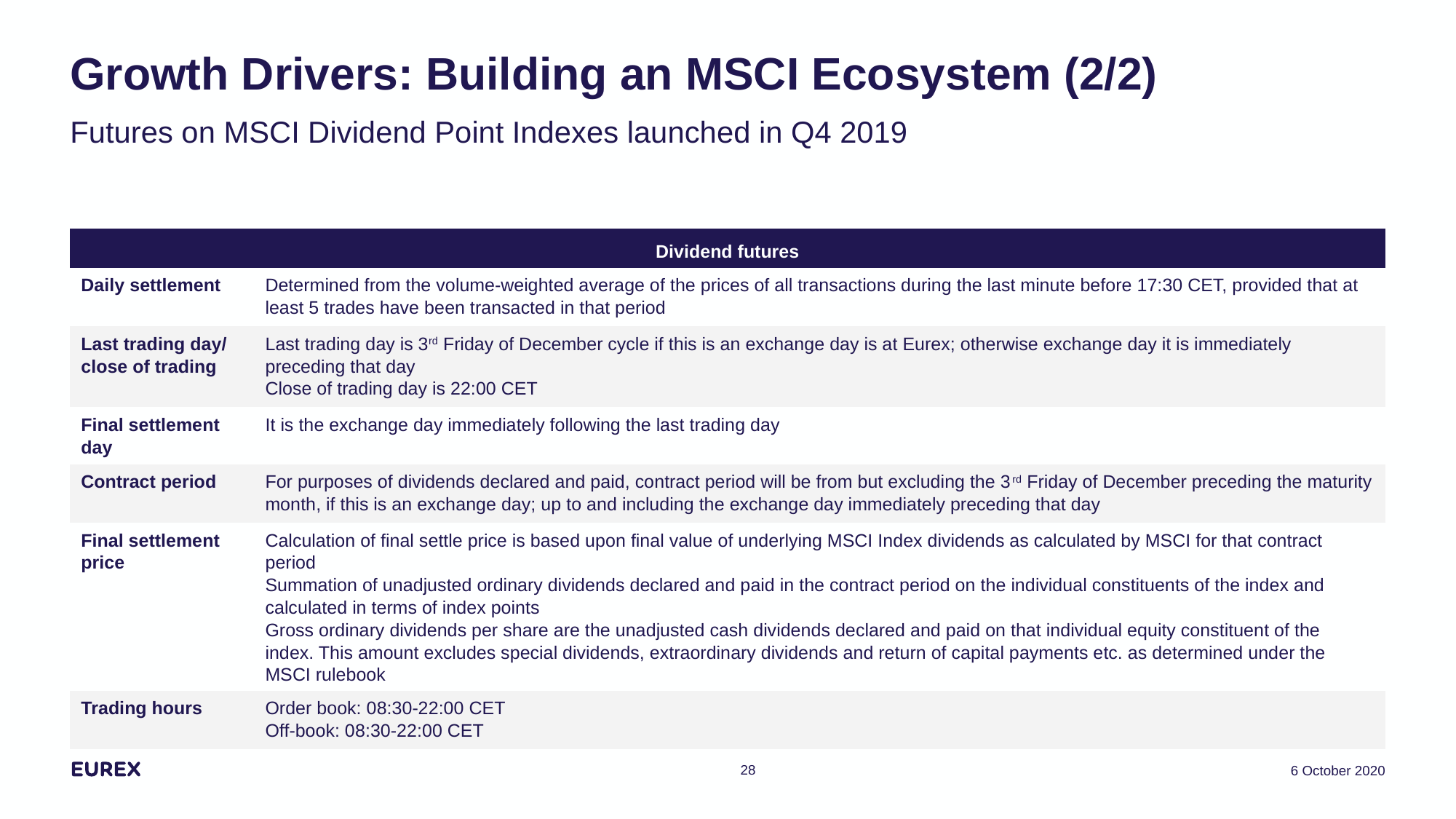

# Growth Drivers: Building an MSCI Ecosystem (2/2) Futures on MSCI Dividend Point Indexes launched in Q4 2019
| Dividend futures |  |
| --- | --- |
| Daily settlement | Determined from the volume-weighted average of the prices of all transactions during the last minute before 17:30 CET, provided that at least 5 trades have been transacted in that period |
| Last trading day/ close of trading | Last trading day is 3rd Friday of December cycle if this is an exchange day is at Eurex; otherwise exchange day it is immediately preceding that day Close of trading day is 22:00 CET |
| Final settlement day | It is the exchange day immediately following the last trading day |
| Contract period | For purposes of dividends declared and paid, contract period will be from but excluding the 3rd Friday of December preceding the maturity month, if this is an exchange day; up to and including the exchange day immediately preceding that day |
| Final settlement price | Calculation of final settle price is based upon final value of underlying MSCI Index dividends as calculated by MSCI for that contract period Summation of unadjusted ordinary dividends declared and paid in the contract period on the individual constituents of the index and calculated in terms of index points Gross ordinary dividends per share are the unadjusted cash dividends declared and paid on that individual equity constituent of the index. This amount excludes special dividends, extraordinary dividends and return of capital payments etc. as determined under the MSCI rulebook |
| Trading hours | Order book: 08:30-22:00 CET Off-book: 08:30-22:00 CET |
28
6 October 2020